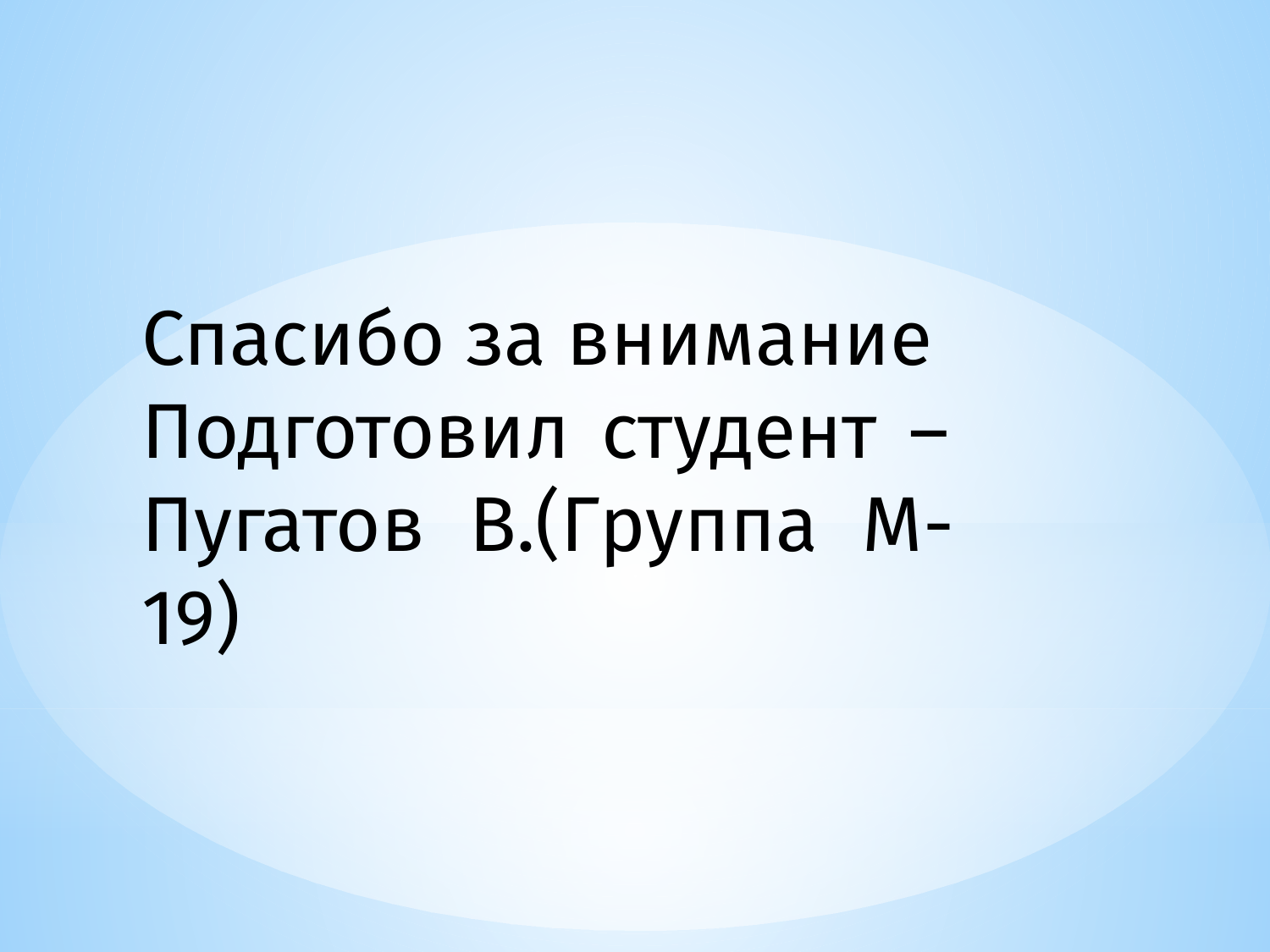

Спасибо за внимание
Подготовил студент –Пугатов В.(Группа М-19)